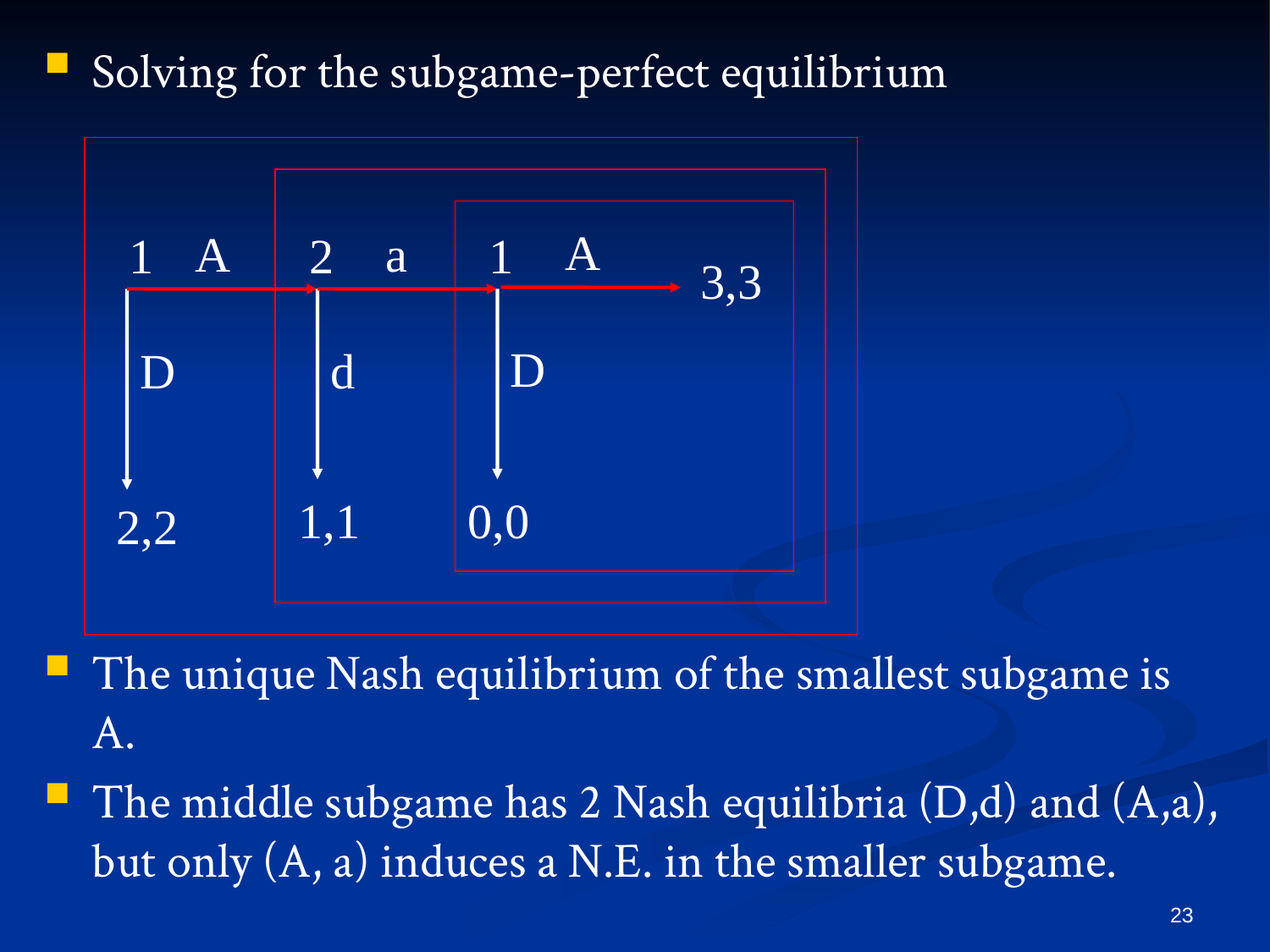

Solving for the subgame-perfect equilibrium

The unique Nash equilibrium of the smallest subgame is A.
The middle subgame has 2 Nash equilibria (D,d) and (A,a), but only (A, a) induces a N.E. in the smaller subgame.

A
A
a
1
2
1
3,3

D
D
d
1,1
0,0
2,2
23